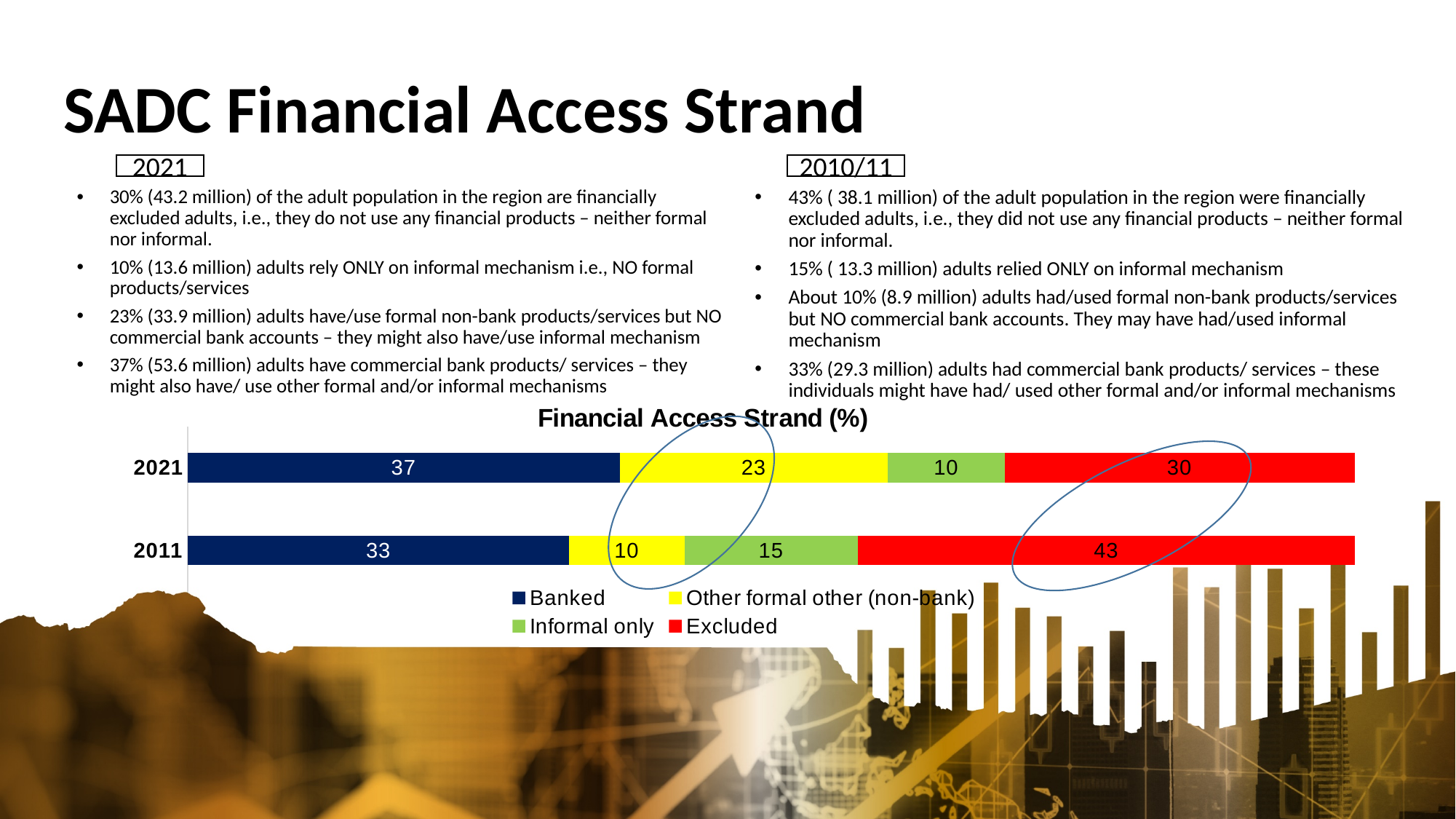

SADC Financial Access Strand
2021
2010/11
30% (43.2 million) of the adult population in the region are financially excluded adults, i.e., they do not use any financial products – neither formal nor informal.
10% (13.6 million) adults rely ONLY on informal mechanism i.e., NO formal products/services
23% (33.9 million) adults have/use formal non-bank products/services but NO commercial bank accounts – they might also have/use informal mechanism
37% (53.6 million) adults have commercial bank products/ services – they might also have/ use other formal and/or informal mechanisms

43% ( 38.1 million) of the adult population in the region were financially excluded adults, i.e., they did not use any financial products – neither formal nor informal.
15% ( 13.3 million) adults relied ONLY on informal mechanism
About 10% (8.9 million) adults had/used formal non-bank products/services but NO commercial bank accounts. They may have had/used informal mechanism
33% (29.3 million) adults had commercial bank products/ services – these individuals might have had/ used other formal and/or informal mechanisms

### Chart: Financial Access Strand (%)

| Category | Banked | Other formal other (non-bank) | Informal only | Excluded |
|---|---|---|---|---|
| 2011 | 33.0 | 10.0 | 15.0 | 43.0 |
| 2021 | 37.0 | 23.0 | 10.0 | 30.0 |